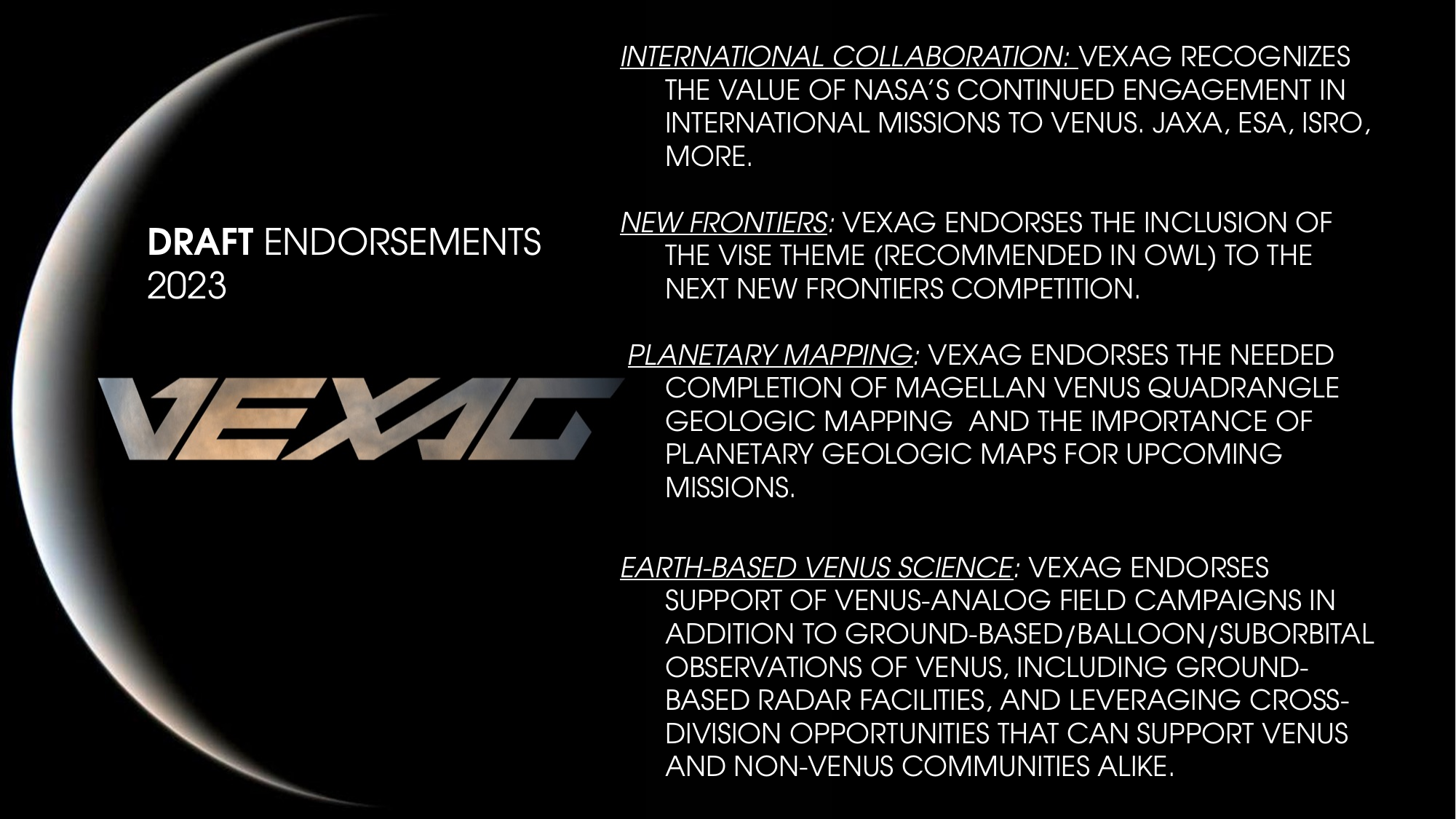

International Collaboration: VEXAG recognizes the value of NASA’s continued engagement in international missions to Venus. JAXA, ESA, ISRO, more.

New Frontiers: VEXAG endorses the inclusion of the VISE theme (recommended in OWL) to the next New Frontiers competition.

 Planetary Mapping: VEXAG endorses the needed completion of Magellan Venus quadrangle geologic mapping  and the importance of planetary geologic maps for upcoming missions.

Earth-based Venus Science: VEXAG endorses support of Venus-analog field campaigns in addition to ground-based/balloon/suborbital observations of Venus, including ground-based radar facilities, and leveraging cross-division opportunities that can support Venus and non-Venus communities alike.
# DRAFT ENDORSEMENTS 2023